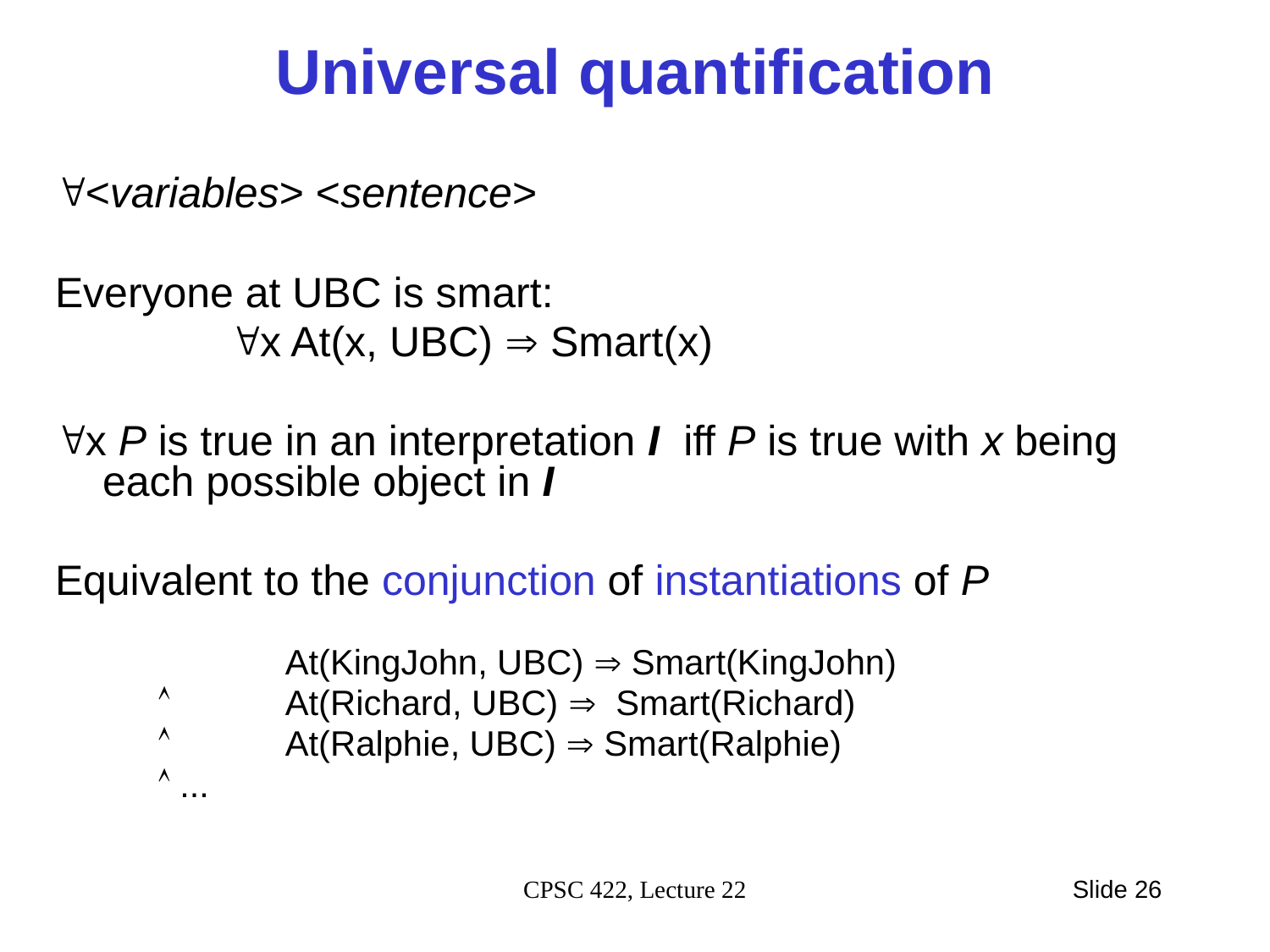

# Universal quantification
∀<variables> <sentence>

Everyone at UBC is smart:
		∀x At(x, UBC) ⇒ Smart(x)

∀x P is true in an interpretation I  iff P is true with x being each possible object in I

Equivalent to the conjunction of instantiations of P

		At(KingJohn, UBC) ⇒ Smart(KingJohn)
	∧	At(Richard, UBC) ⇒  Smart(Richard)
	∧	At(Ralphie, UBC) ⇒ Smart(Ralphie)
	∧ ...

CPSC 422, Lecture 22
Slide 26